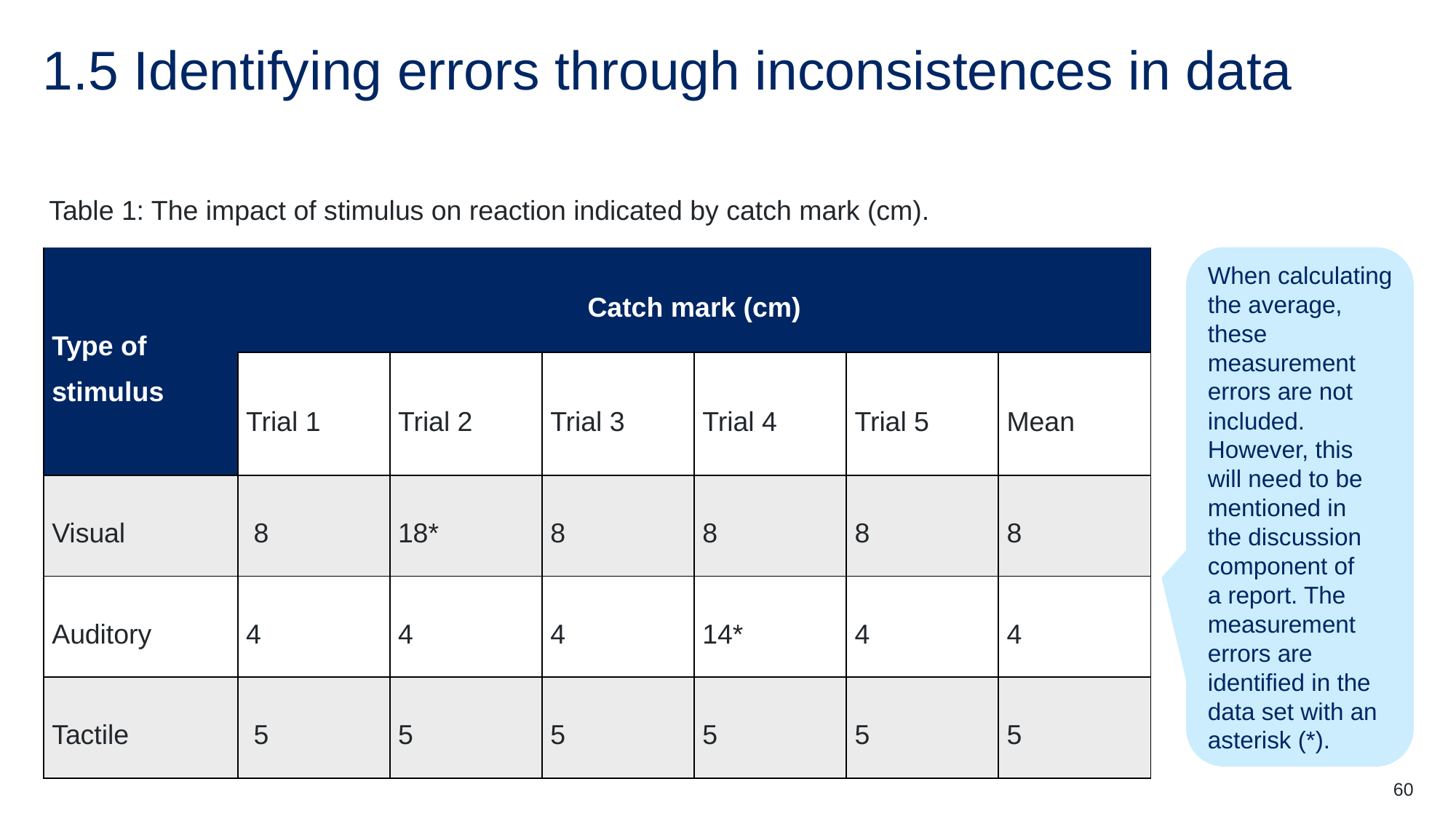

# 1.5 Identifying errors through inconsistences in data
Table 1: The impact of stimulus on reaction indicated by catch mark (cm).
| Type of stimulus | Catch mark (cm) |  |  |  |  |  |
| --- | --- | --- | --- | --- | --- | --- |
|  | Trial 1 | Trial 2 | Trial 3 | Trial 4 | Trial 5 | Mean |
| Visual | 8 | 18\* | 8 | 8 | 8 | 8 |
| Auditory | 4 | 4 | 4 | 14\* | 4 | 4 |
| Tactile | 5 | 5 | 5 | 5 | 5 | 5 |
When calculating the average, these measurement errors are not included. However, this
will need to be mentioned in
the discussion component of
a report. The measurement errors are identified in the data set with an asterisk (*).
60